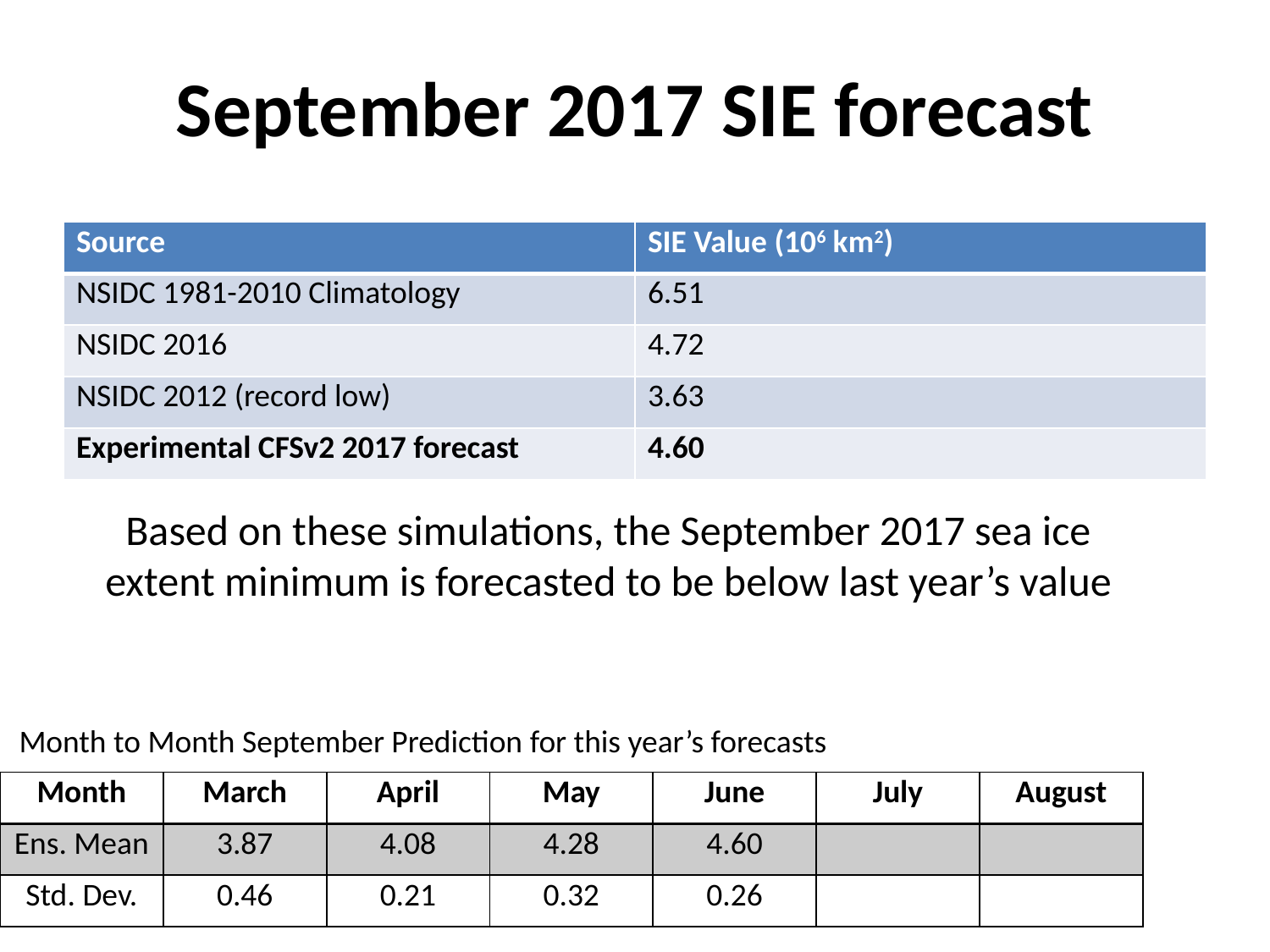

# September 2017 SIE forecast
| Source | SIE Value (106 km2) |
| --- | --- |
| NSIDC 1981-2010 Climatology | 6.51 |
| NSIDC 2016 | 4.72 |
| NSIDC 2012 (record low) | 3.63 |
| Experimental CFSv2 2017 forecast | 4.60 |
Based on these simulations, the September 2017 sea ice extent minimum is forecasted to be below last year’s value
Month to Month September Prediction for this year’s forecasts
| Month | March | April | May | June | July | August |
| --- | --- | --- | --- | --- | --- | --- |
| Ens. Mean | 3.87 | 4.08 | 4.28 | 4.60 |  |  |
| Std. Dev. | 0.46 | 0.21 | 0.32 | 0.26 |  |  |